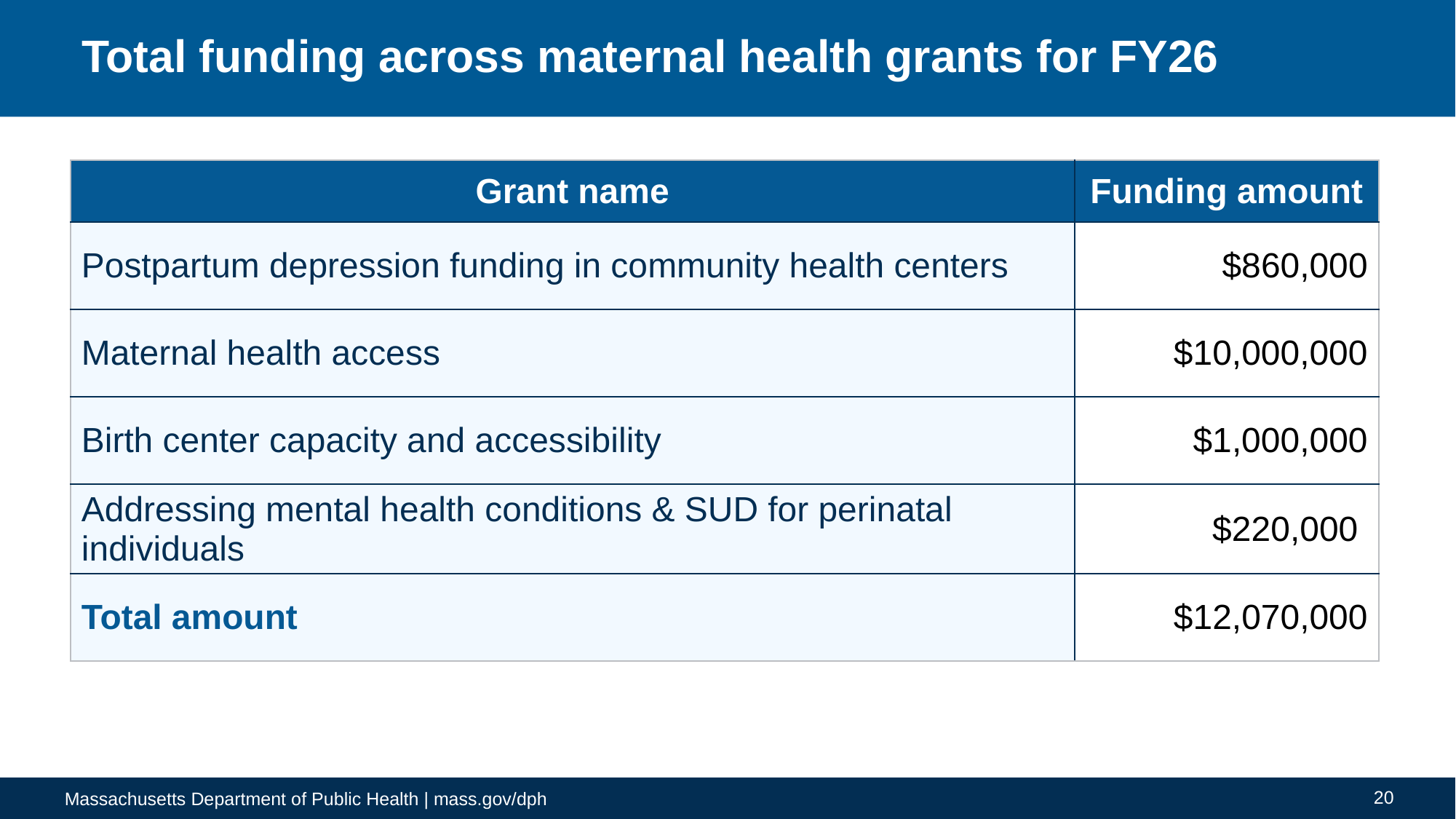

# Total funding across maternal health grants for FY26
| Grant name | Funding amount |
| --- | --- |
| Postpartum depression funding in community health centers | $860,000 |
| Maternal health access | $10,000,000 |
| Birth center capacity and accessibility | $1,000,000 |
| Addressing mental health conditions & SUD for perinatal individuals | $220,000 |
| Total amount | $12,070,000 |
20